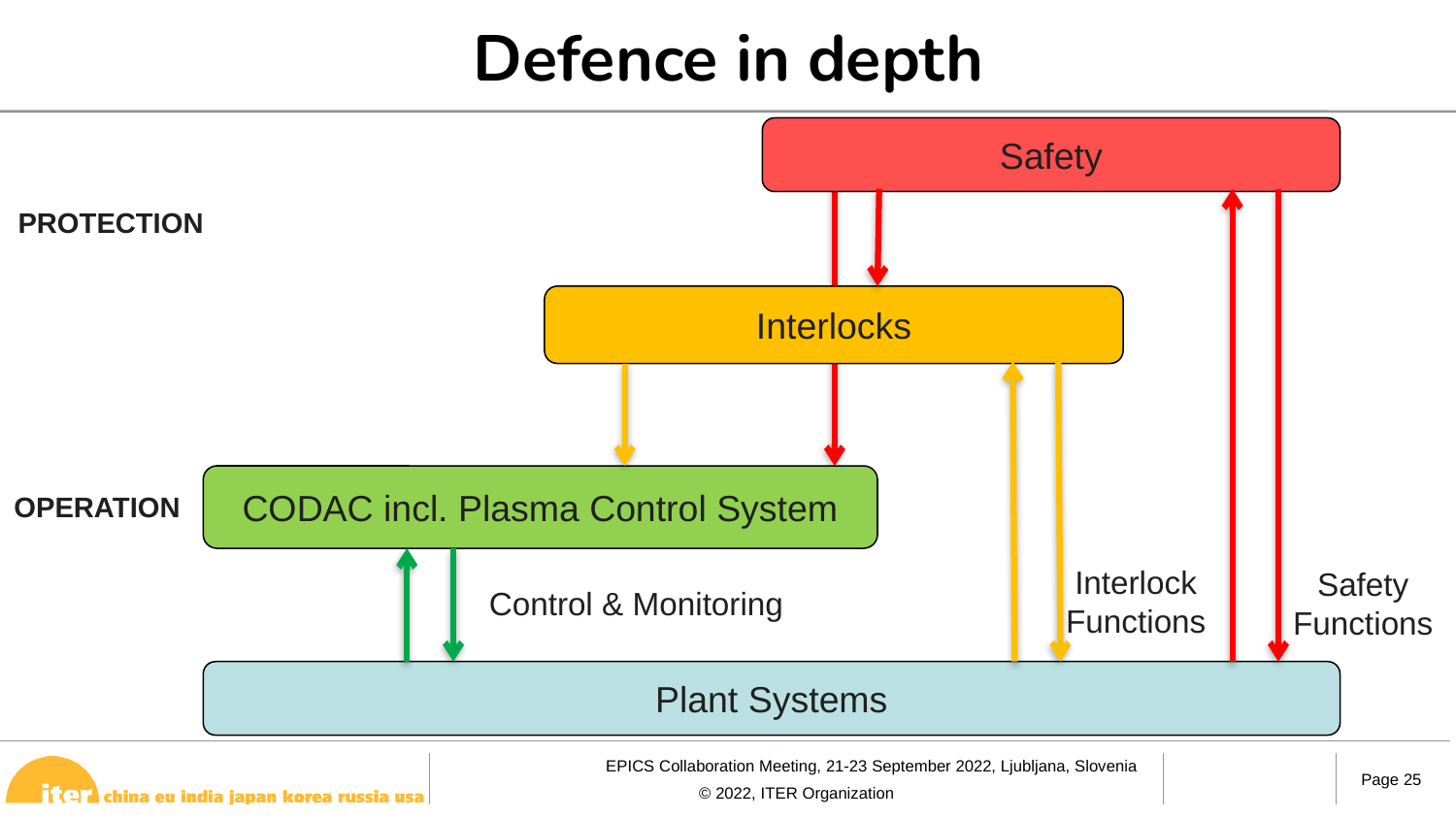

Defence in depth
Safety
PROTECTION
Interlocks
CODAC incl. Plasma Control System
OPERATION
Interlock
Functions
Control & Monitoring
Safety
Functions
Plant Systems